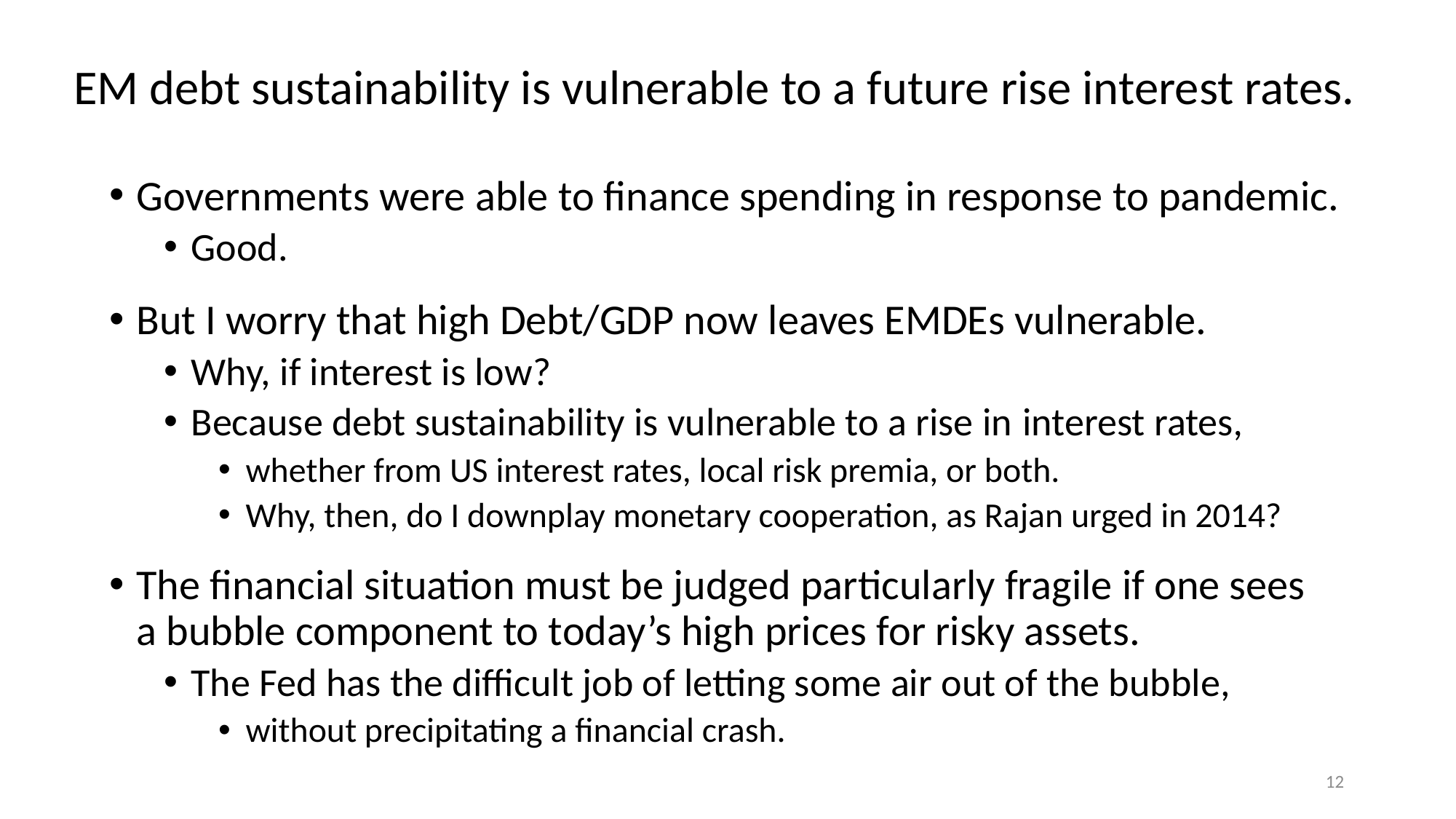

#
EM debt sustainability is vulnerable to a future rise interest rates.
Governments were able to finance spending in response to pandemic.
Good.
But I worry that high Debt/GDP now leaves EMDEs vulnerable.
Why, if interest is low?
Because debt sustainability is vulnerable to a rise in interest rates,
whether from US interest rates, local risk premia, or both.
Why, then, do I downplay monetary cooperation, as Rajan urged in 2014?
The financial situation must be judged particularly fragile if one sees
a bubble component to today’s high prices for risky assets.
The Fed has the difficult job of letting some air out of the bubble,
without precipitating a financial crash.
12